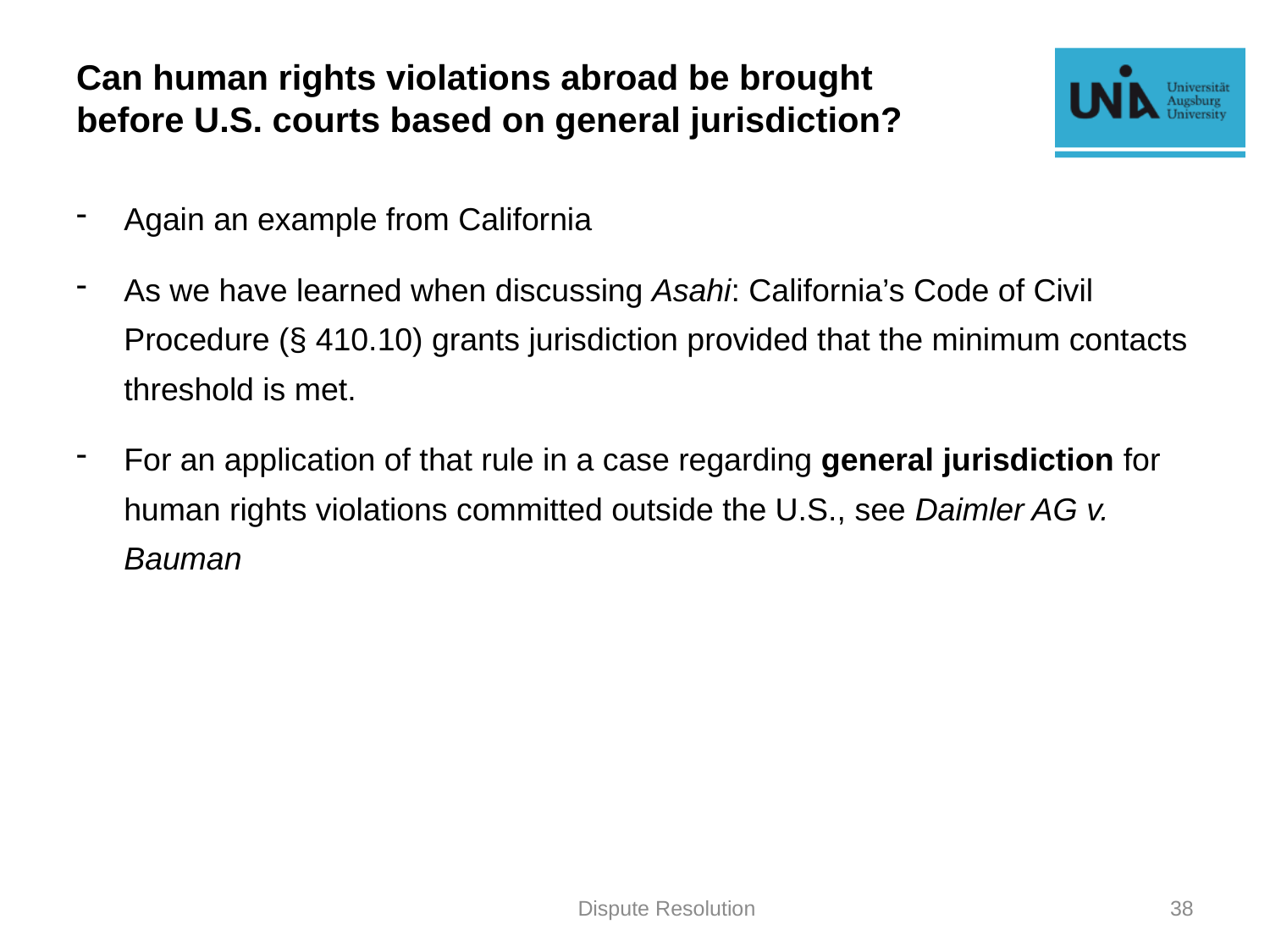

# Can human rights violations abroad be brought before U.S. courts based on general jurisdiction?
Again an example from California
As we have learned when discussing Asahi: California’s Code of Civil Procedure (§ 410.10) grants jurisdiction provided that the minimum contacts threshold is met.
For an application of that rule in a case regarding general jurisdiction for human rights violations committed outside the U.S., see Daimler AG v. Bauman

Dispute Resolution
38